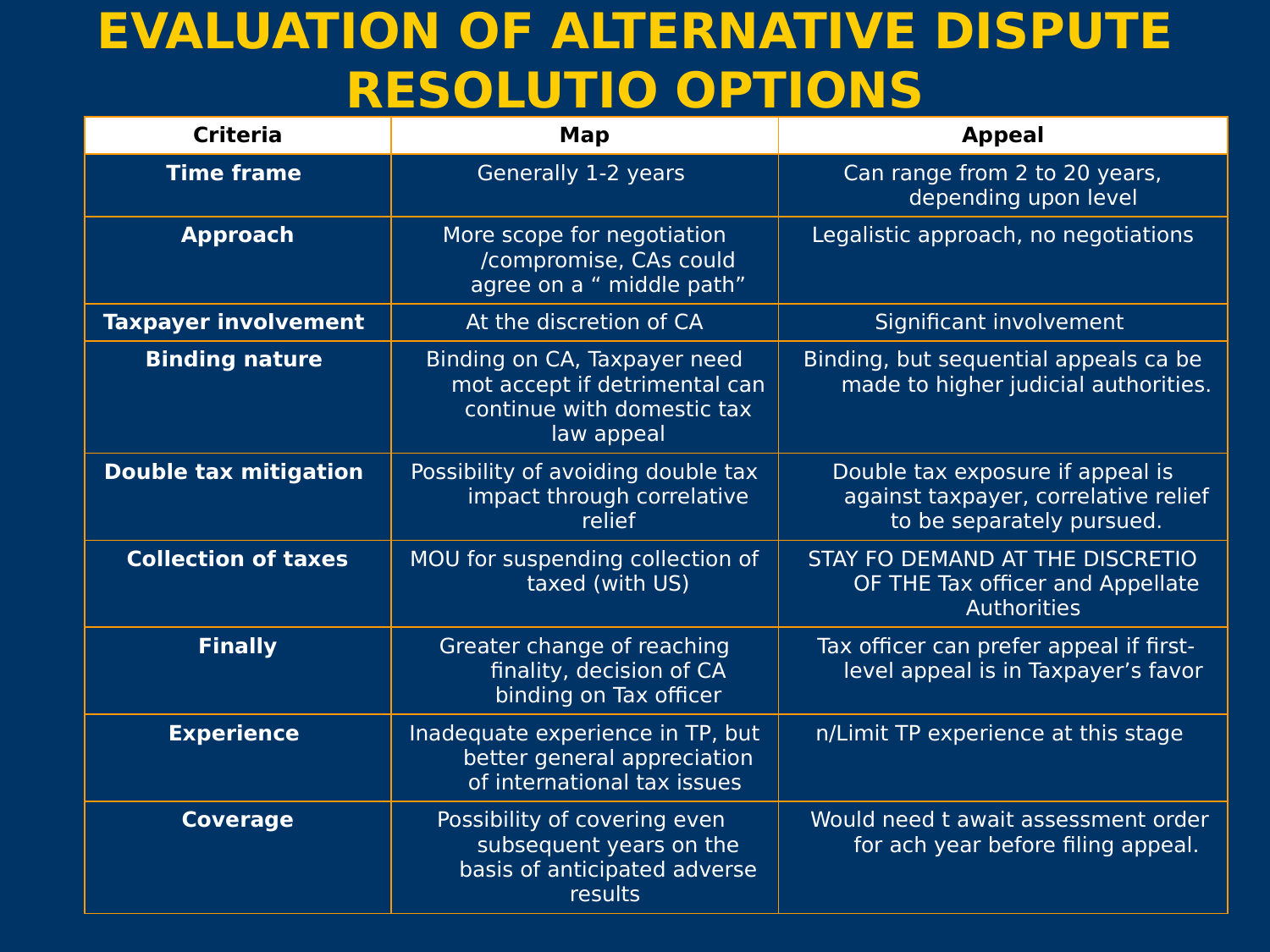

# EVALUATION OF ALTERNATIVE DISPUTE RESOLUTIO OPTIONS
| Criteria | Map | Appeal |
| --- | --- | --- |
| Time frame | Generally 1-2 years | Can range from 2 to 20 years, depending upon level |
| Approach | More scope for negotiation /compromise, CAs could agree on a “ middle path” | Legalistic approach, no negotiations |
| Taxpayer involvement | At the discretion of CA | Significant involvement |
| Binding nature | Binding on CA, Taxpayer need mot accept if detrimental can continue with domestic tax law appeal | Binding, but sequential appeals ca be made to higher judicial authorities. |
| Double tax mitigation | Possibility of avoiding double tax impact through correlative relief | Double tax exposure if appeal is against taxpayer, correlative relief to be separately pursued. |
| Collection of taxes | MOU for suspending collection of taxed (with US) | STAY FO DEMAND AT THE DISCRETIO OF THE Tax officer and Appellate Authorities |
| Finally | Greater change of reaching finality, decision of CA binding on Tax officer | Tax officer can prefer appeal if first-level appeal is in Taxpayer’s favor |
| Experience | Inadequate experience in TP, but better general appreciation of international tax issues | n/Limit TP experience at this stage |
| Coverage | Possibility of covering even subsequent years on the basis of anticipated adverse results | Would need t await assessment order for ach year before filing appeal. |